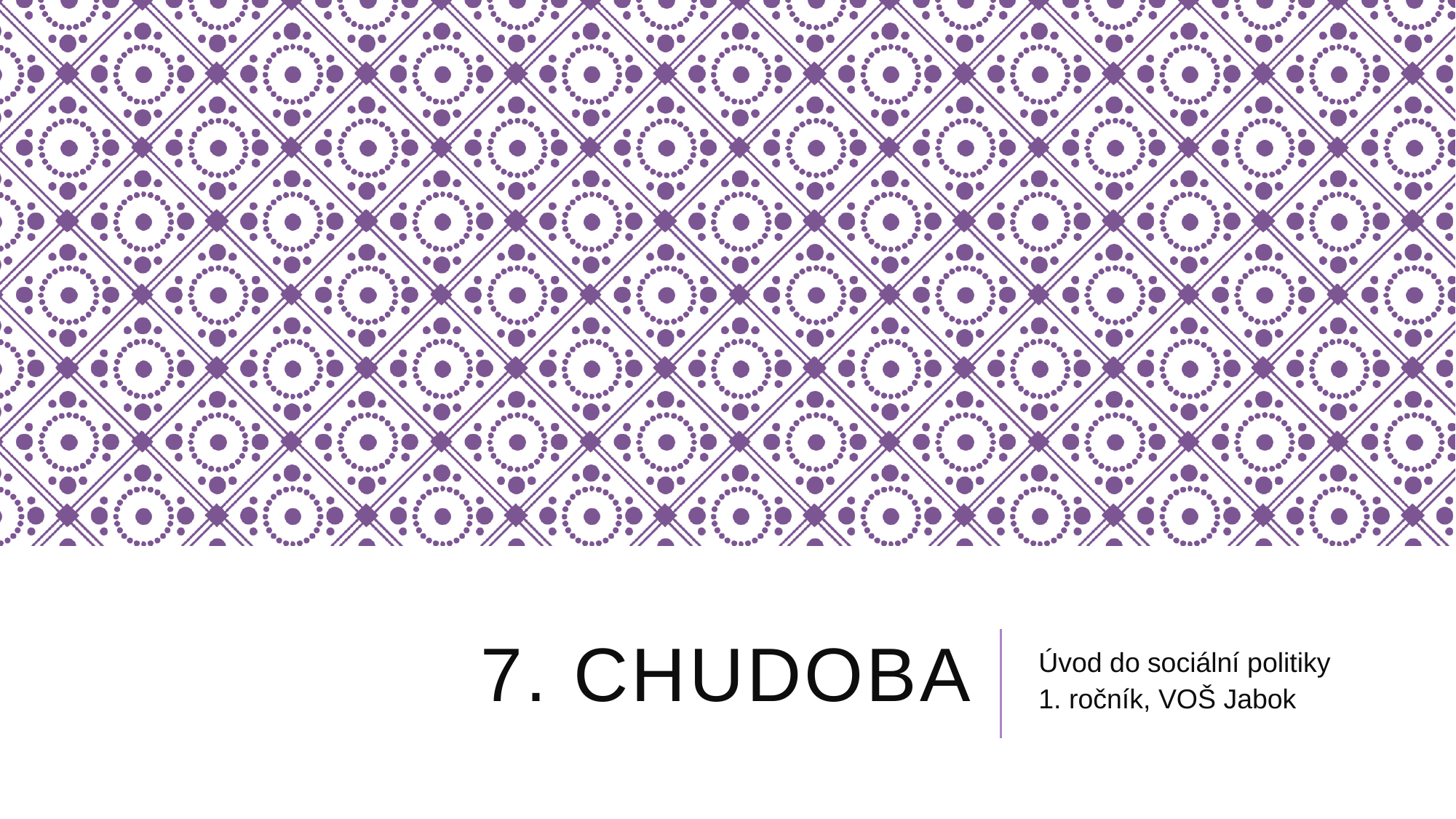

# 7. Chudoba
Úvod do sociální politiky
1. ročník, VOŠ Jabok